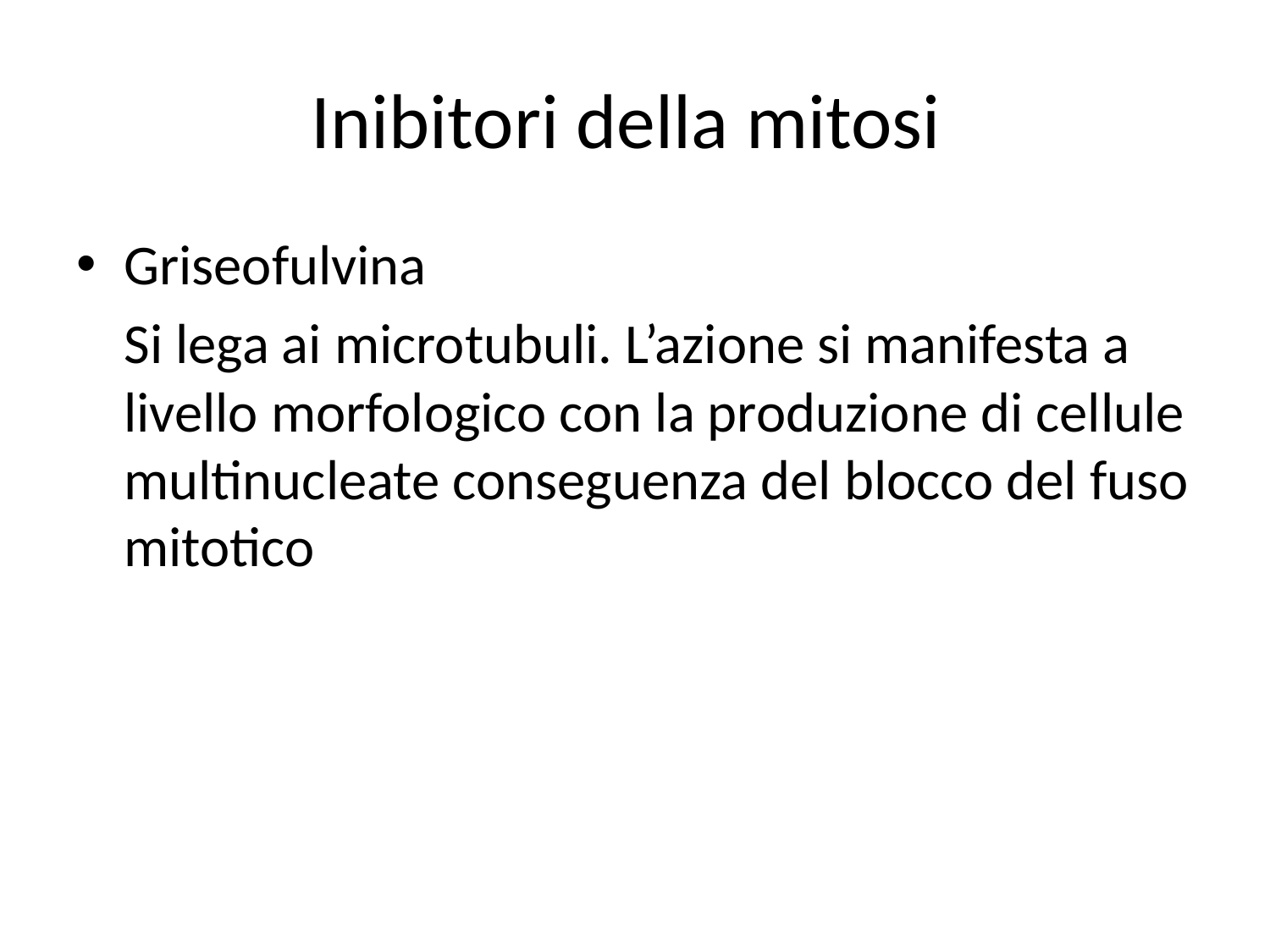

# Inibitori della mitosi
Griseofulvina
	Si lega ai microtubuli. L’azione si manifesta a livello morfologico con la produzione di cellule multinucleate conseguenza del blocco del fuso mitotico